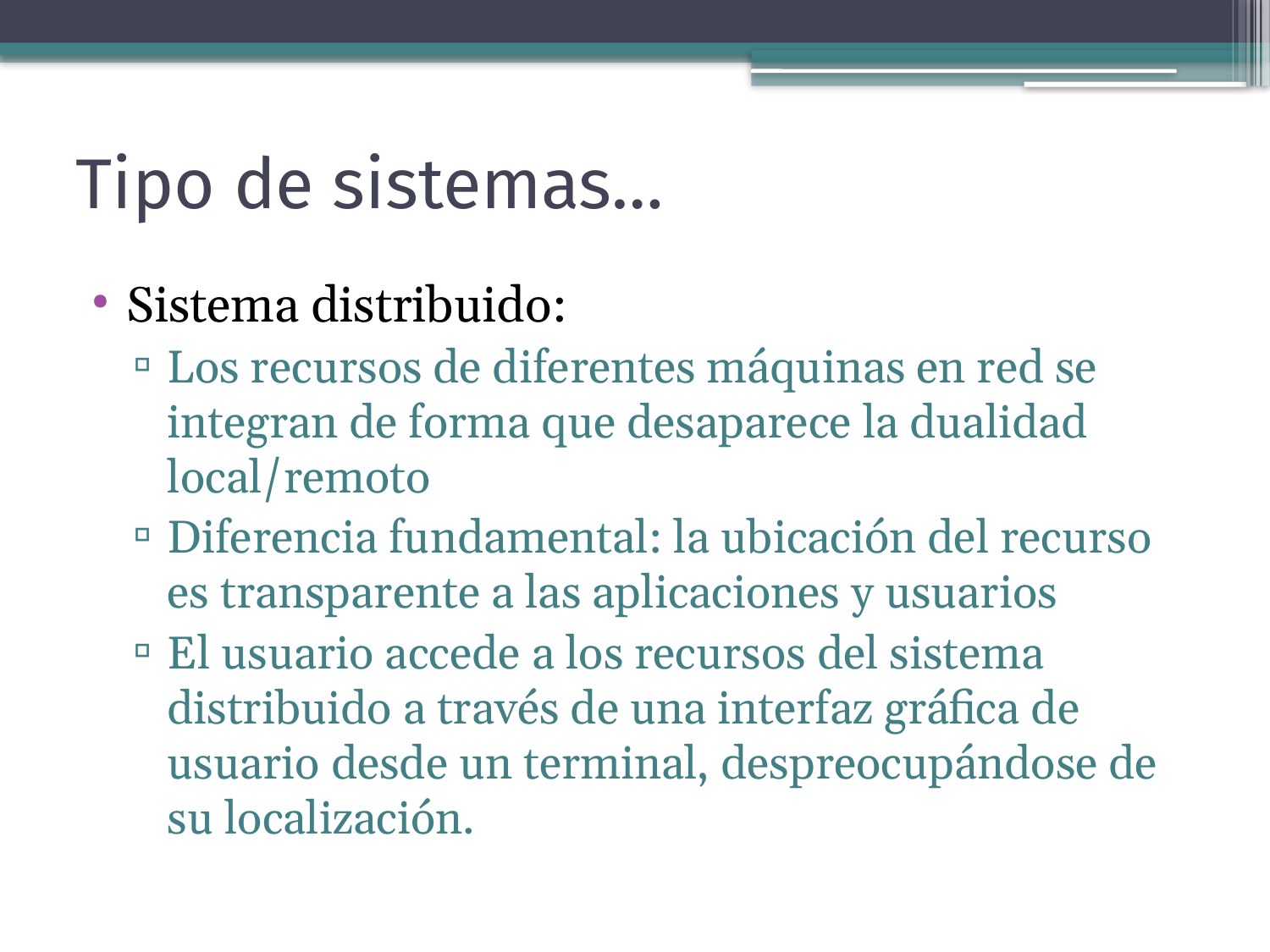

# Tipo de sistemas…
Sistema distribuido:
Los recursos de diferentes máquinas en red se integran de forma que desaparece la dualidad local/remoto
Diferencia fundamental: la ubicación del recurso es transparente a las aplicaciones y usuarios
El usuario accede a los recursos del sistema distribuido a través de una interfaz gráfica de usuario desde un terminal, despreocupándose de su localización.